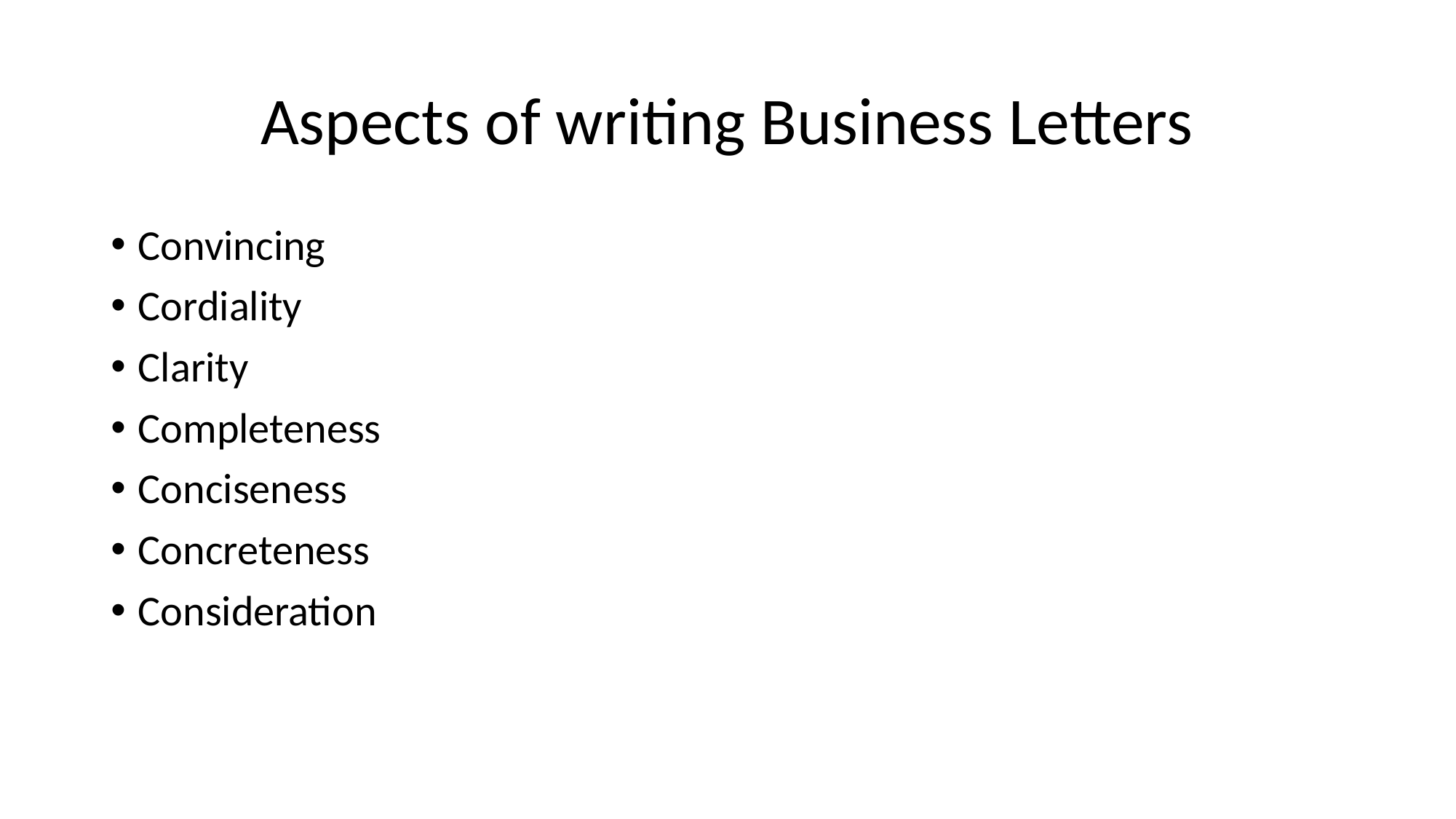

# Aspects of writing Business Letters
Convincing
Cordiality
Clarity
Completeness
Conciseness
Concreteness
Consideration